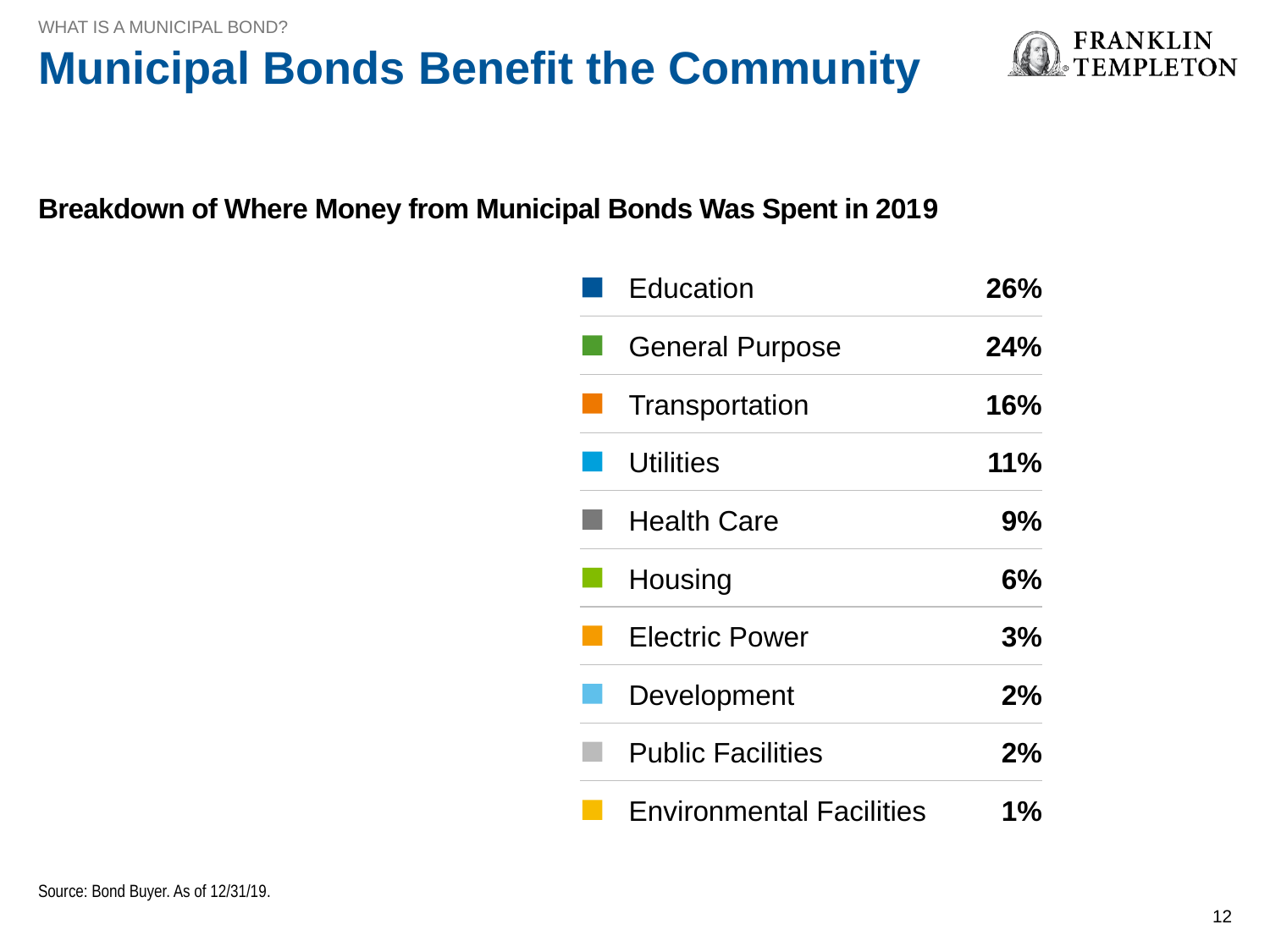

WHAT IS A MUNICIPAL BOND?
Municipal Bonds Benefit the Community
Breakdown of Where Money from Municipal Bonds Was Spent in 2019
Education
26%

General Purpose
24%

Transportation
16%

Utilities
11%

Health Care
9%

Housing
6%

Electric Power
3%

Development
2%

2%
Public Facilities

Environmental Facilities
1%

### Chart

| Category |  |
|---|---|
| 0 | 0.0 |
| 0 | 0.0 |
| 0 | 0.0 |
| 0 | 0.0 |
| 0 | 0.0 |
| 0 | 0.0 |
| 0 | 0.0 |
| 0 | 0.0 |
| 0 | 0.0 |
| 0 | 0.0 |
Source: Bond Buyer. As of 12/31/19.
12